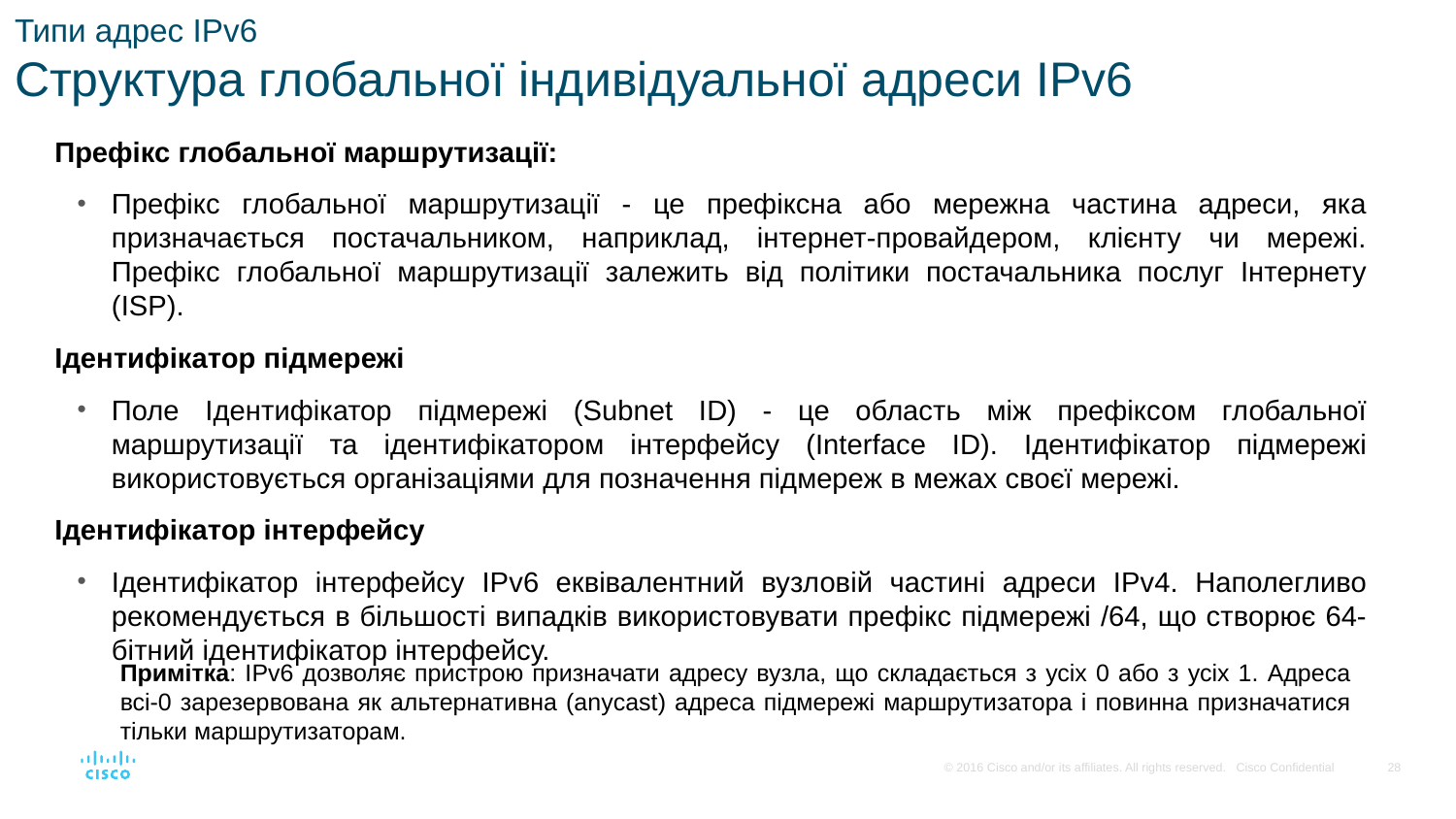

# Типи адрес IPv6 Структура глобальної індивідуальної адреси IPv6
Префікс глобальної маршрутизації:
Префікс глобальної маршрутизації - це префіксна або мережна частина адреси, яка призначається постачальником, наприклад, інтернет-провайдером, клієнту чи мережі. Префікс глобальної маршрутизації залежить від політики постачальника послуг Інтернету (ISP).
Ідентифікатор підмережі
Поле Ідентифікатор підмережі (Subnet ID) - це область між префіксом глобальної маршрутизації та ідентифікатором інтерфейсу (Interface ID). Ідентифікатор підмережі використовується організаціями для позначення підмереж в межах своєї мережі.
Ідентифікатор інтерфейсу
Ідентифікатор інтерфейсу IPv6 еквівалентний вузловій частині адреси IPv4. Наполегливо рекомендується в більшості випадків використовувати префікс підмережі /64, що створює 64-бітний ідентифікатор інтерфейсу.

Примітка: IPv6 дозволяє пристрою призначати адресу вузла, що складається з усіх 0 або з усіх 1. Адреса всі-0 зарезервована як альтернативна (anycast) адреса підмережі маршрутизатора і повинна призначатися тільки маршрутизаторам.